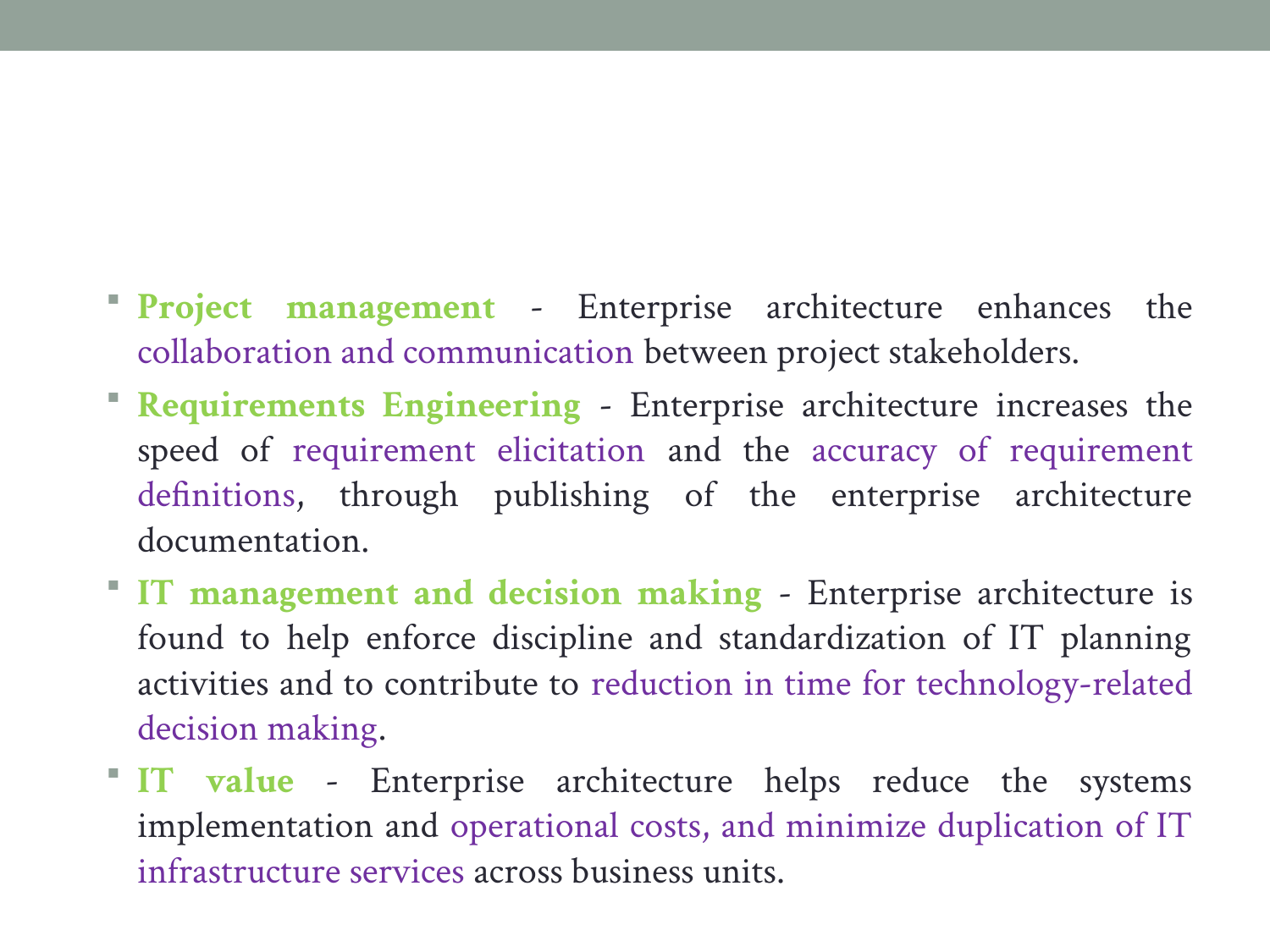

#

Project management - Enterprise architecture enhances the collaboration and communication between project stakeholders.
Requirements Engineering - Enterprise architecture increases the speed of requirement elicitation and the accuracy of requirement definitions, through publishing of the enterprise architecture documentation.
IT management and decision making - Enterprise architecture is found to help enforce discipline and standardization of IT planning activities and to contribute to reduction in time for technology-related decision making.
IT value - Enterprise architecture helps reduce the systems implementation and operational costs, and minimize duplication of IT infrastructure services across business units.